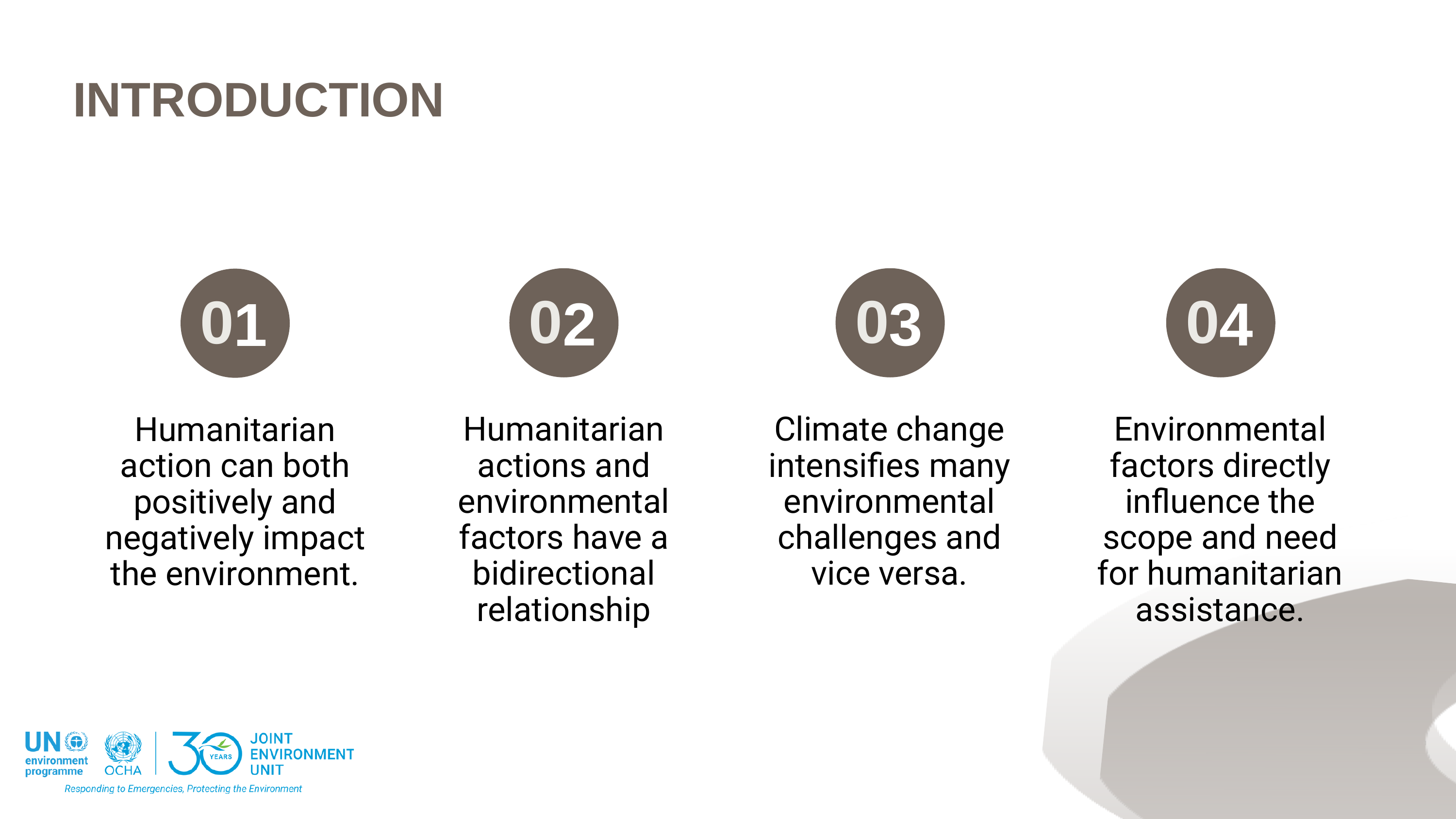

INTRODUCTION

0
0
0
0
2
3
4
1

Humanitarian actions and environmental factors have a bidirectional relationship
Climate change intensifies many environmental challenges and vice versa.
Environmental factors directly influence the scope and need for humanitarian assistance.
Humanitarian action can both positively and negatively impact the environment.